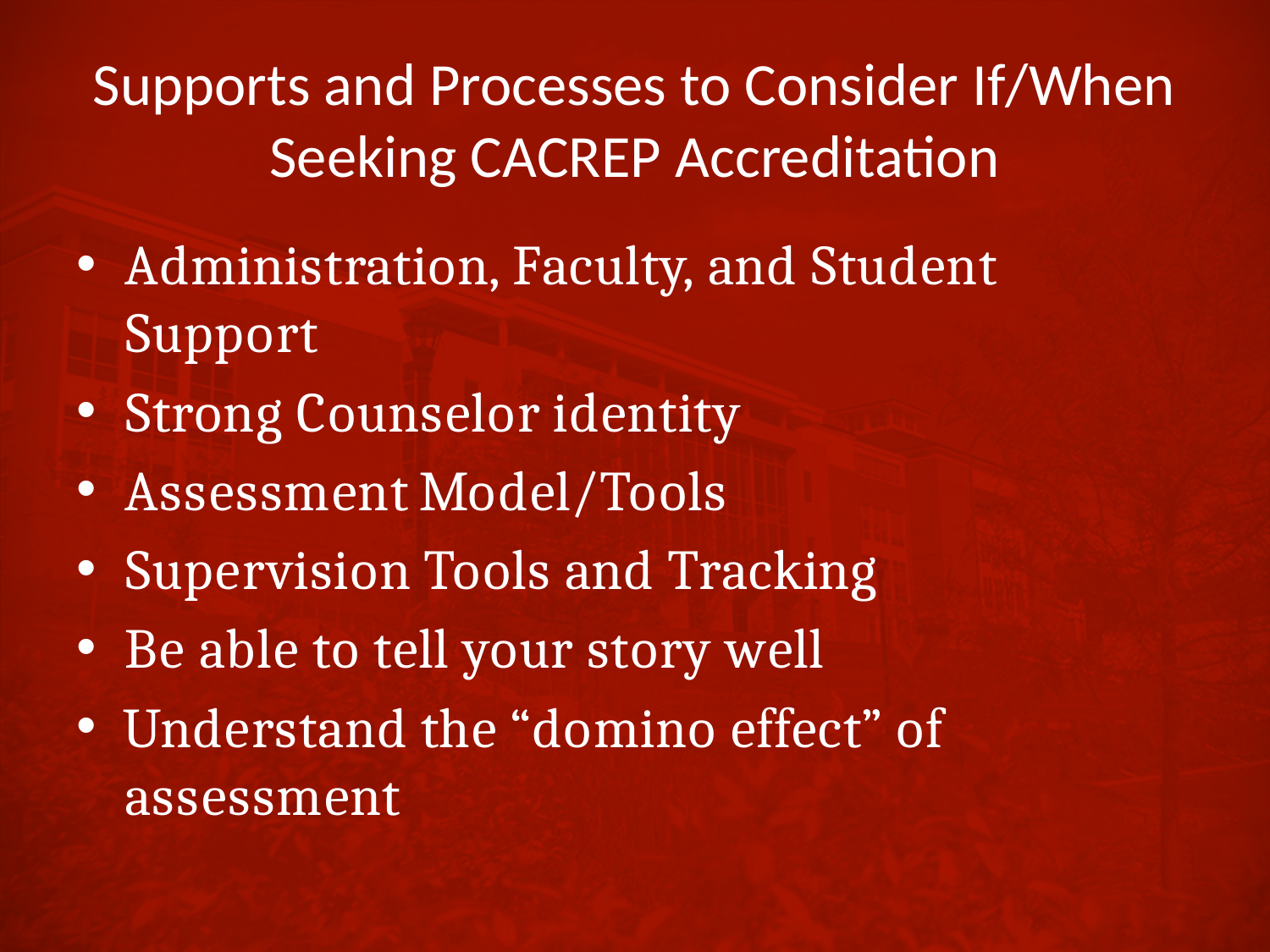

# Supports and Processes to Consider If/When Seeking CACREP Accreditation
Administration, Faculty, and Student Support
Strong Counselor identity
Assessment Model/Tools
Supervision Tools and Tracking
Be able to tell your story well
Understand the “domino effect” of assessment